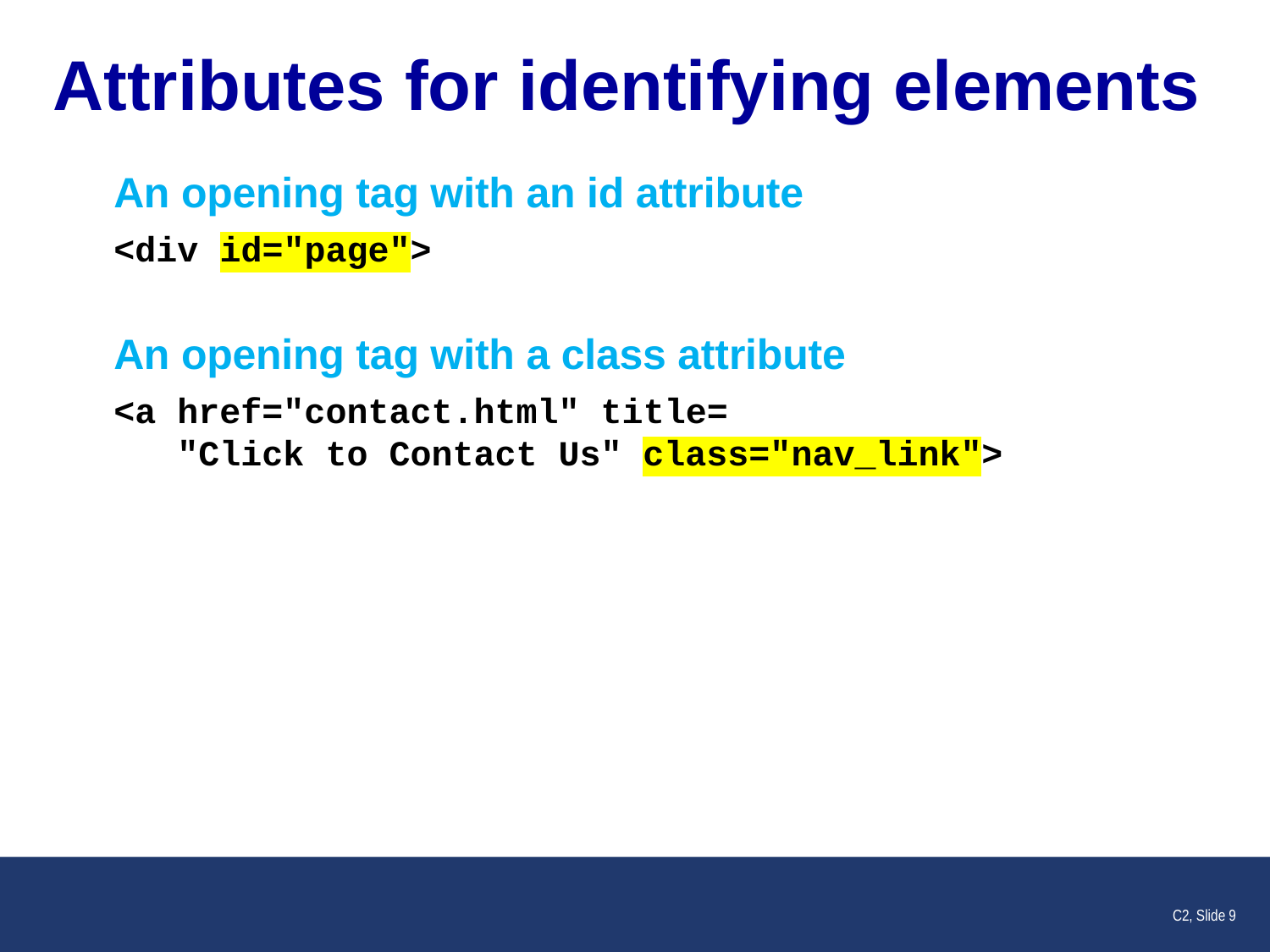

# Attributes for identifying elements
An opening tag with an id attribute
<div id="page">

An opening tag with a class attribute
<a href="contact.html" title=
   "Click to Contact Us" class="nav_link">

C2, Slide 9